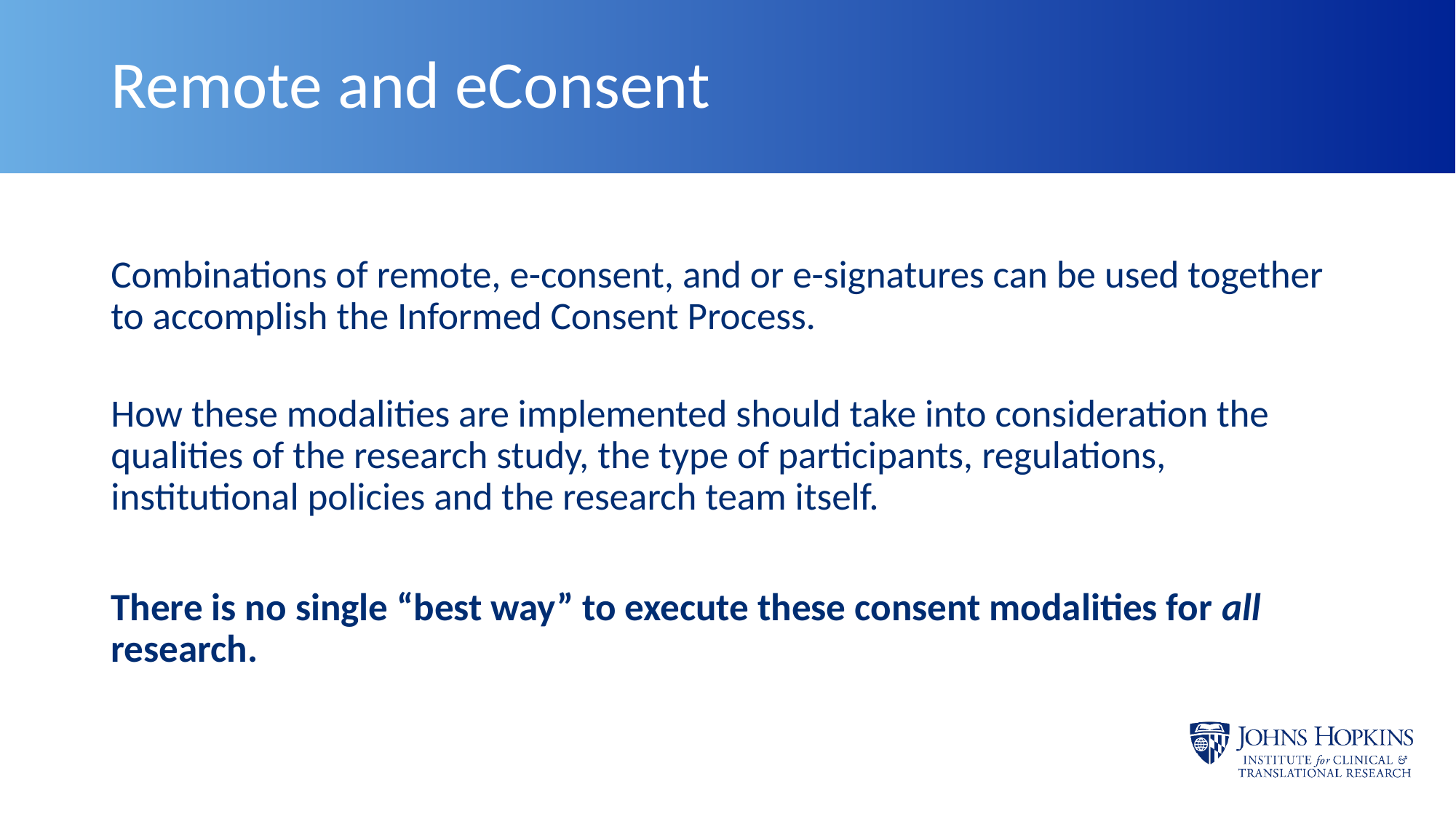

# Remote and eConsent

Combinations of remote, e-consent, and or e-signatures can be used together to accomplish the Informed Consent Process.

How these modalities are implemented should take into consideration the qualities of the research study, the type of participants, regulations, institutional policies and the research team itself.

There is no single “best way” to execute these consent modalities for all research.